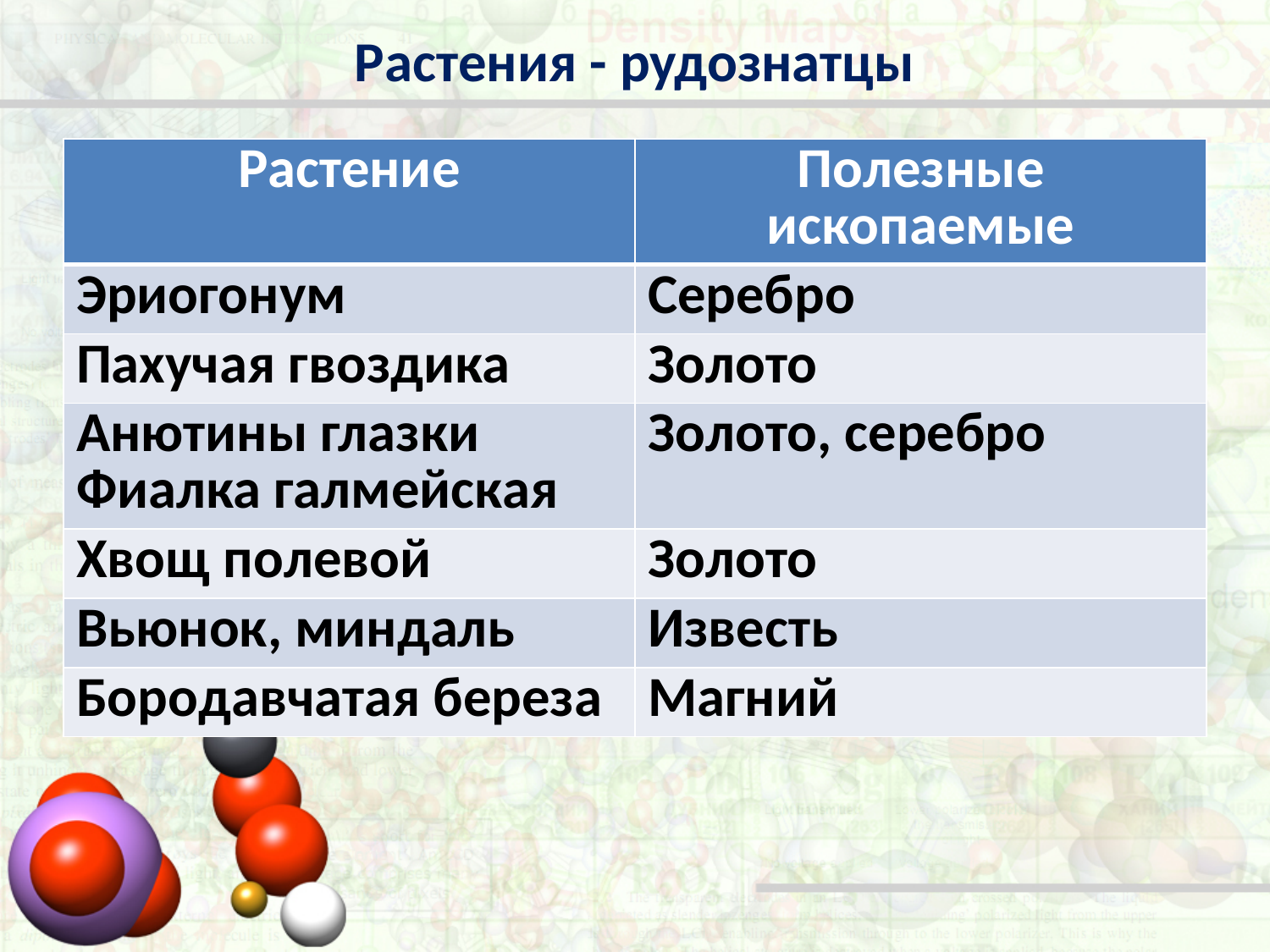

# Растения - рудознатцы
| Растение | Полезные ископаемые |
| --- | --- |
| Эриогонум | Серебро |
| Пахучая гвоздика | Золото |
| Анютины глазки Фиалка галмейская | Золото, серебро |
| Хвощ полевой | Золото |
| Вьюнок, миндаль | Известь |
| Бородавчатая береза | Магний |